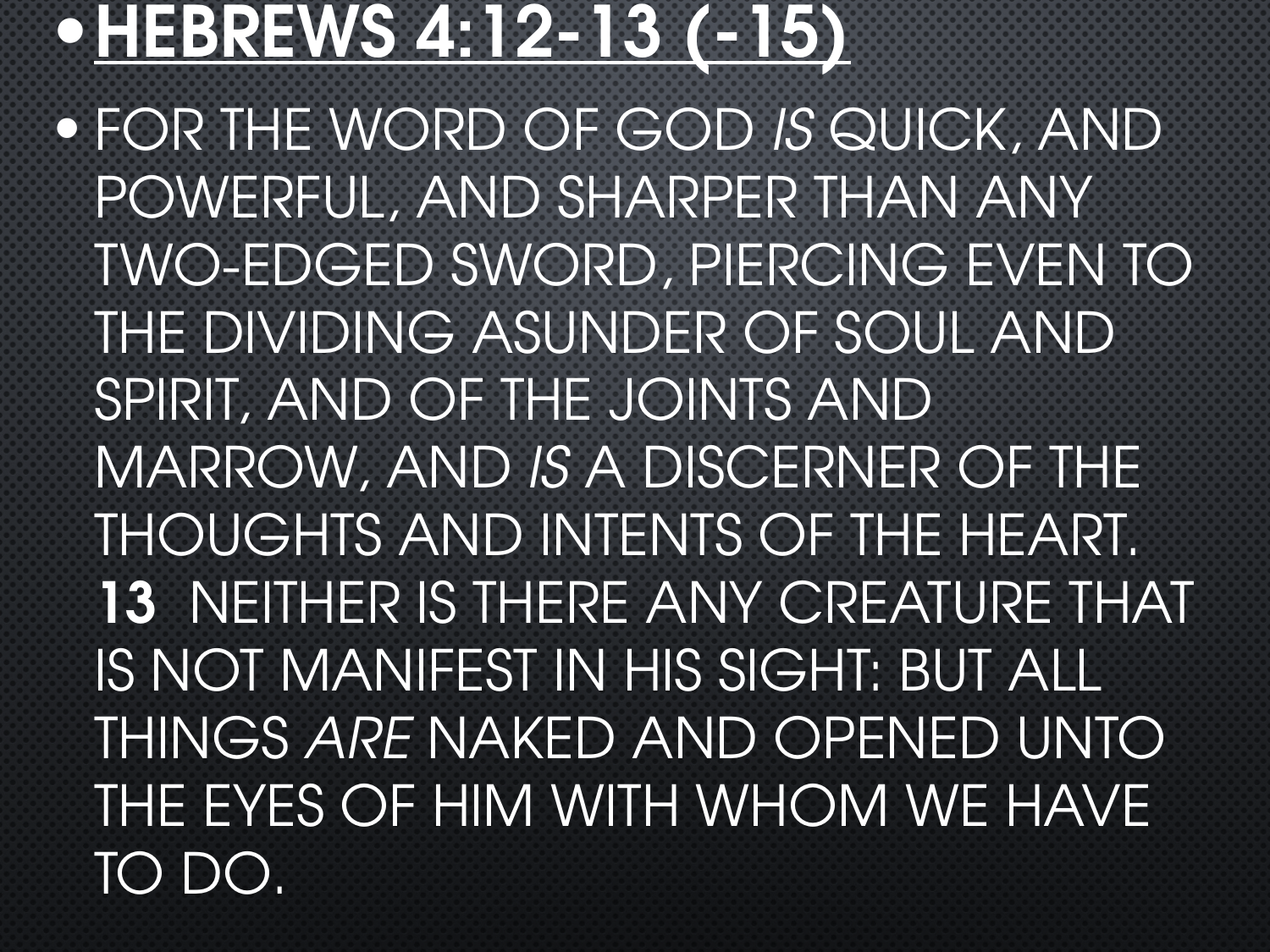

Hebrews 4:12-13 (-15)
For the word of God is quick, and powerful, and sharper than any two-edged sword, piercing even to the dividing asunder of soul and spirit, and of the joints and marrow, and is a discerner of the thoughts and intents of the heart. 13  Neither is there any creature that is not manifest in his sight: but all things are naked and opened unto the eyes of him with whom we have to do.